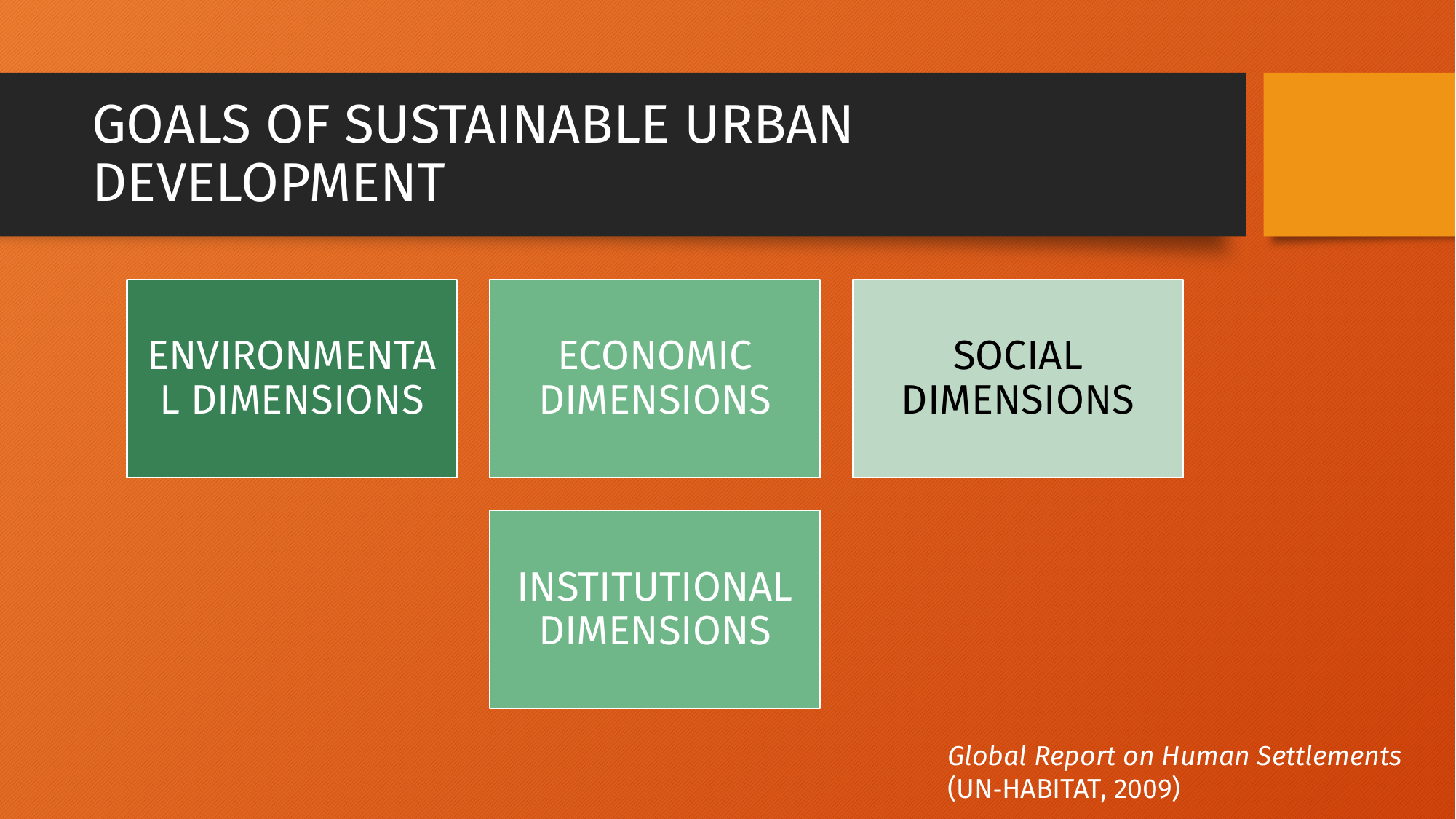

# GOALS OF SUSTAINABLE URBAN DEVELOPMENT
ENVIRONMENTAL DIMENSIONS
ECONOMIC DIMENSIONS
SOCIAL DIMENSIONS
INSTITUTIONAL DIMENSIONS
Global Report on Human Settlements (UN‐HABITAT, 2009)